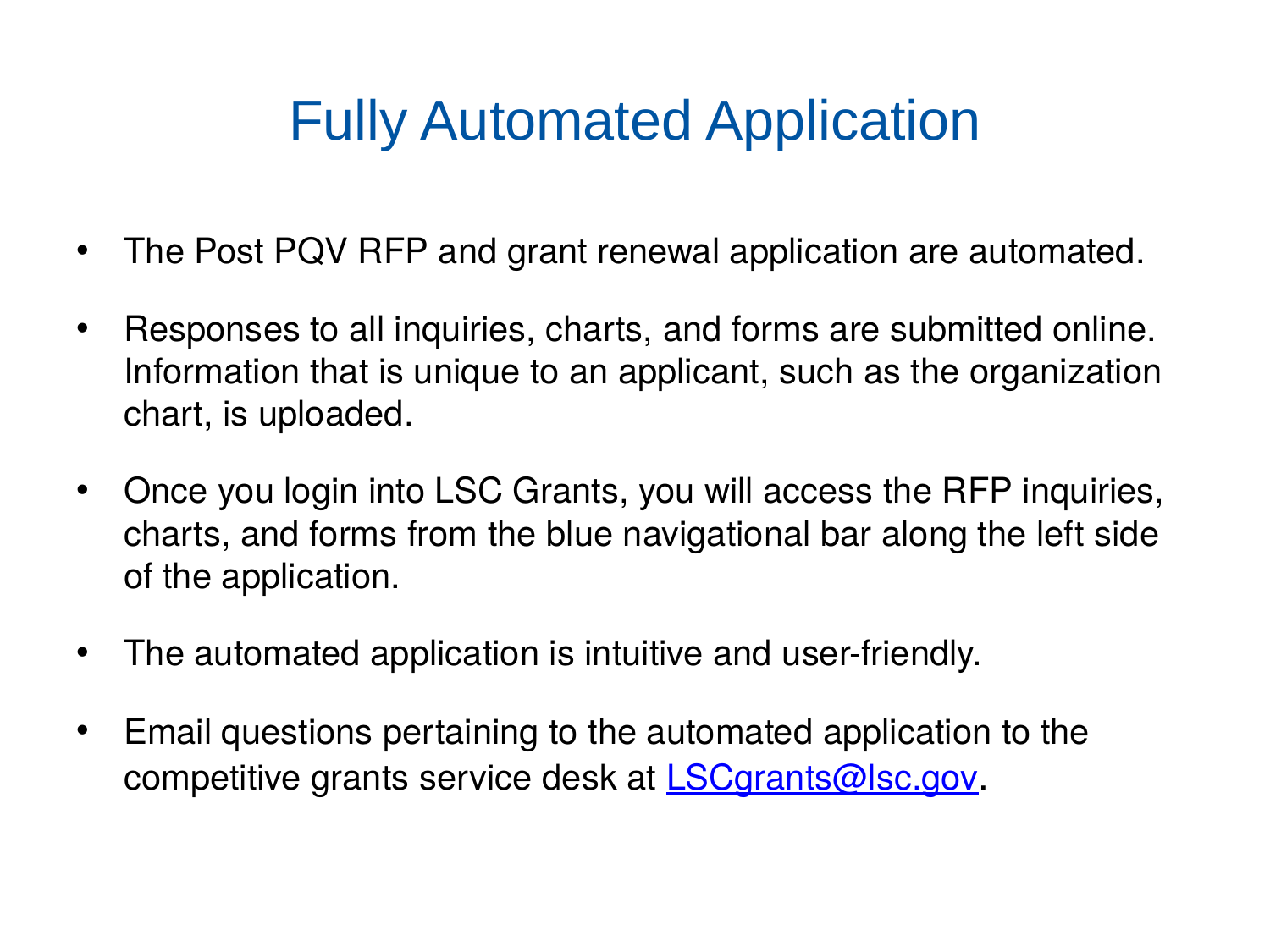

# Fully Automated Application
The Post PQV RFP and grant renewal application are automated.

Responses to all inquiries, charts, and forms are submitted online.  Information that is unique to an applicant, such as the organization chart, is uploaded.

Once you login into LSC Grants, you will access the RFP inquiries, charts, and forms from the blue navigational bar along the left side of the application.

The automated application is intuitive and user-friendly.

Email questions pertaining to the automated application to the competitive grants service desk at LSCgrants@lsc.gov.